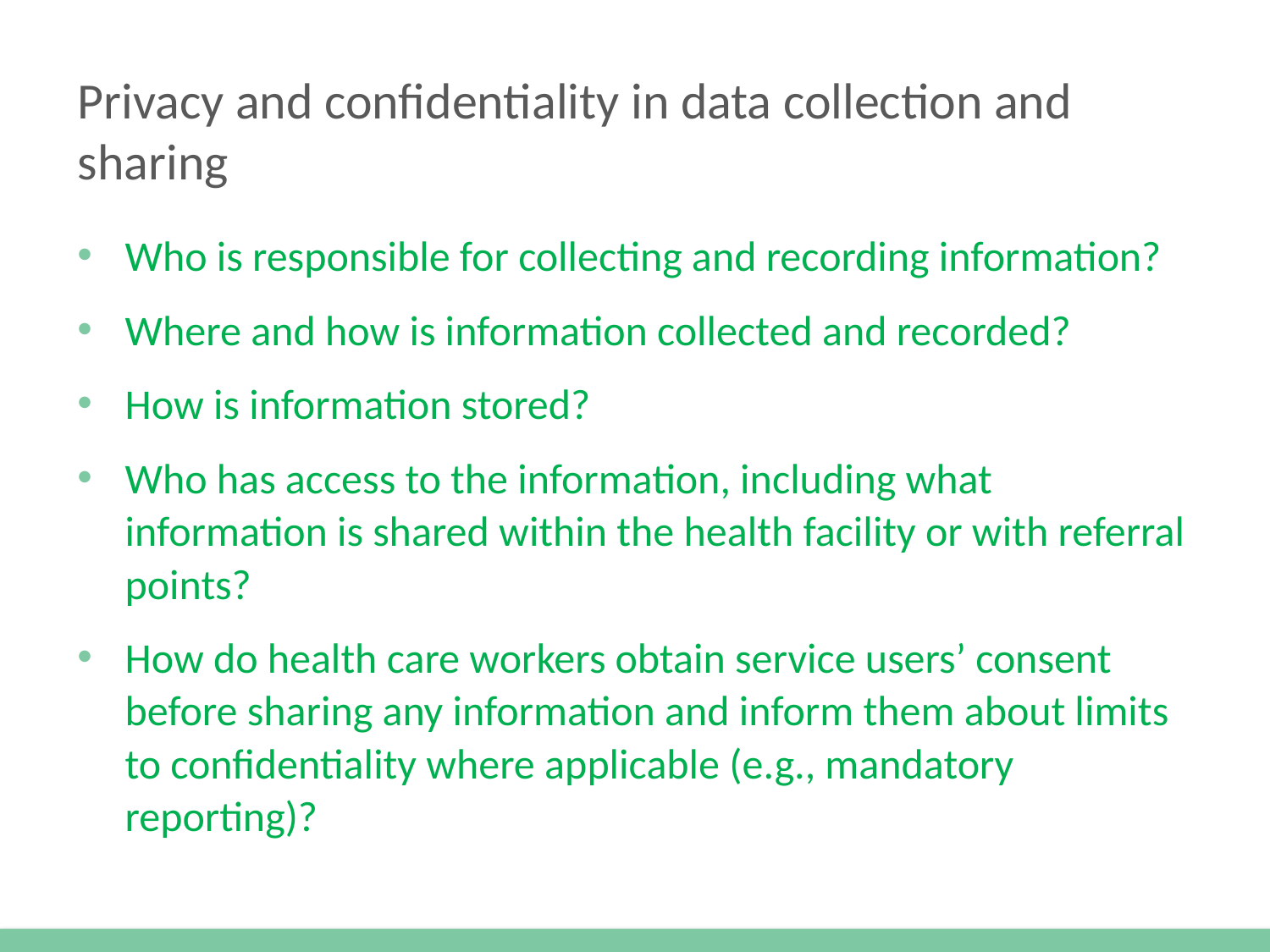

# Privacy and confidentiality in data collection and sharing
Who is responsible for collecting and recording information?
Where and how is information collected and recorded?
How is information stored?
Who has access to the information, including what information is shared within the health facility or with referral points?
How do health care workers obtain service users’ consent before sharing any information and inform them about limits to confidentiality where applicable (e.g., mandatory reporting)?